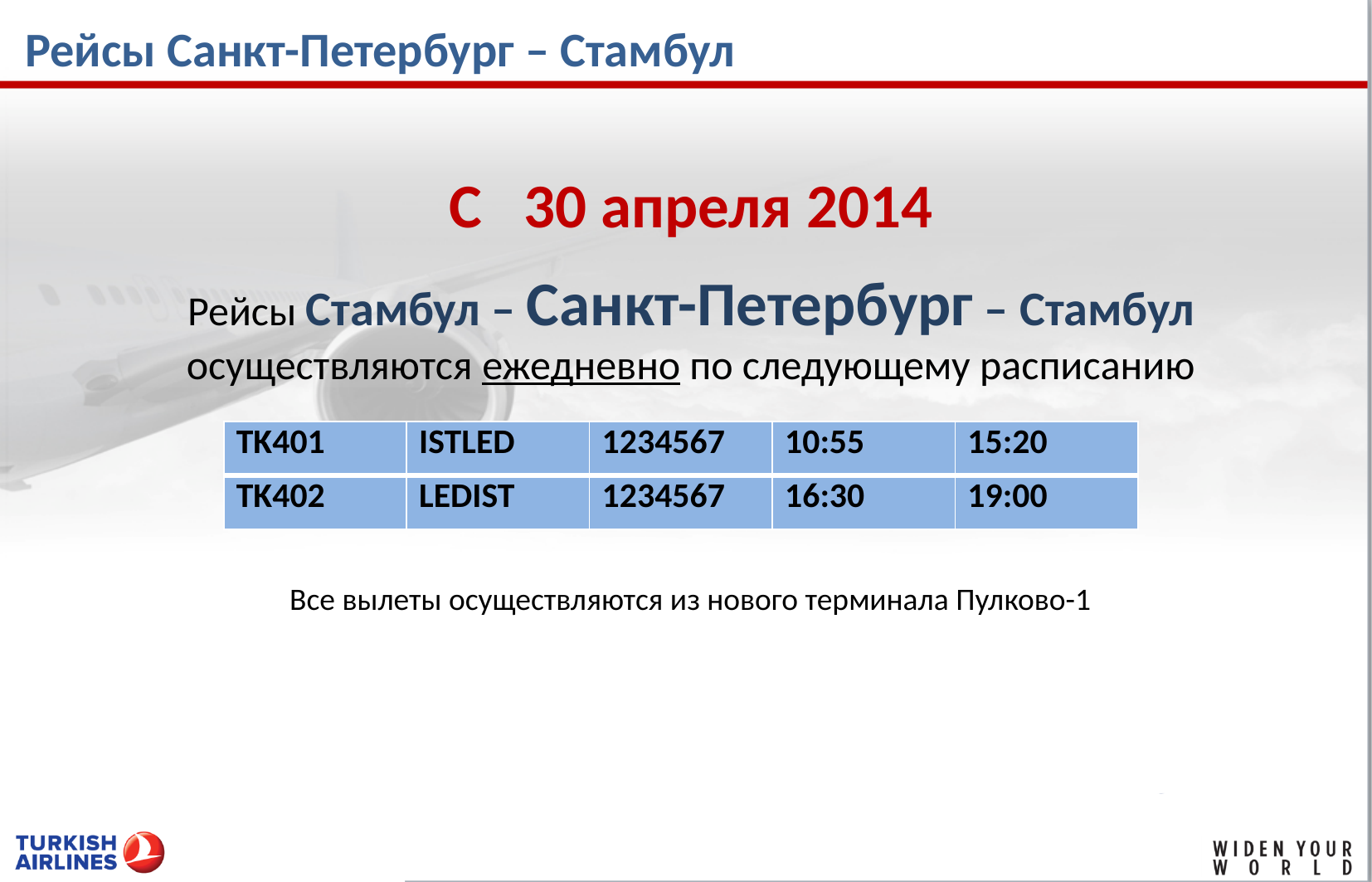

Рейсы Санкт-Петербург – Стамбул

C   30 апреля 2014

Рейсы Стамбул – Санкт-Петербург – Стамбул осуществляются ежедневно по следующему расписанию

| TK401 | ISTLED | 1234567 | 10:55 | 15:20 |
| --- | --- | --- | --- | --- |
| TK402 | LEDIST | 1234567 | 16:30 | 19:00 |
Все вылеты осуществляются из нового терминала Пулково-1